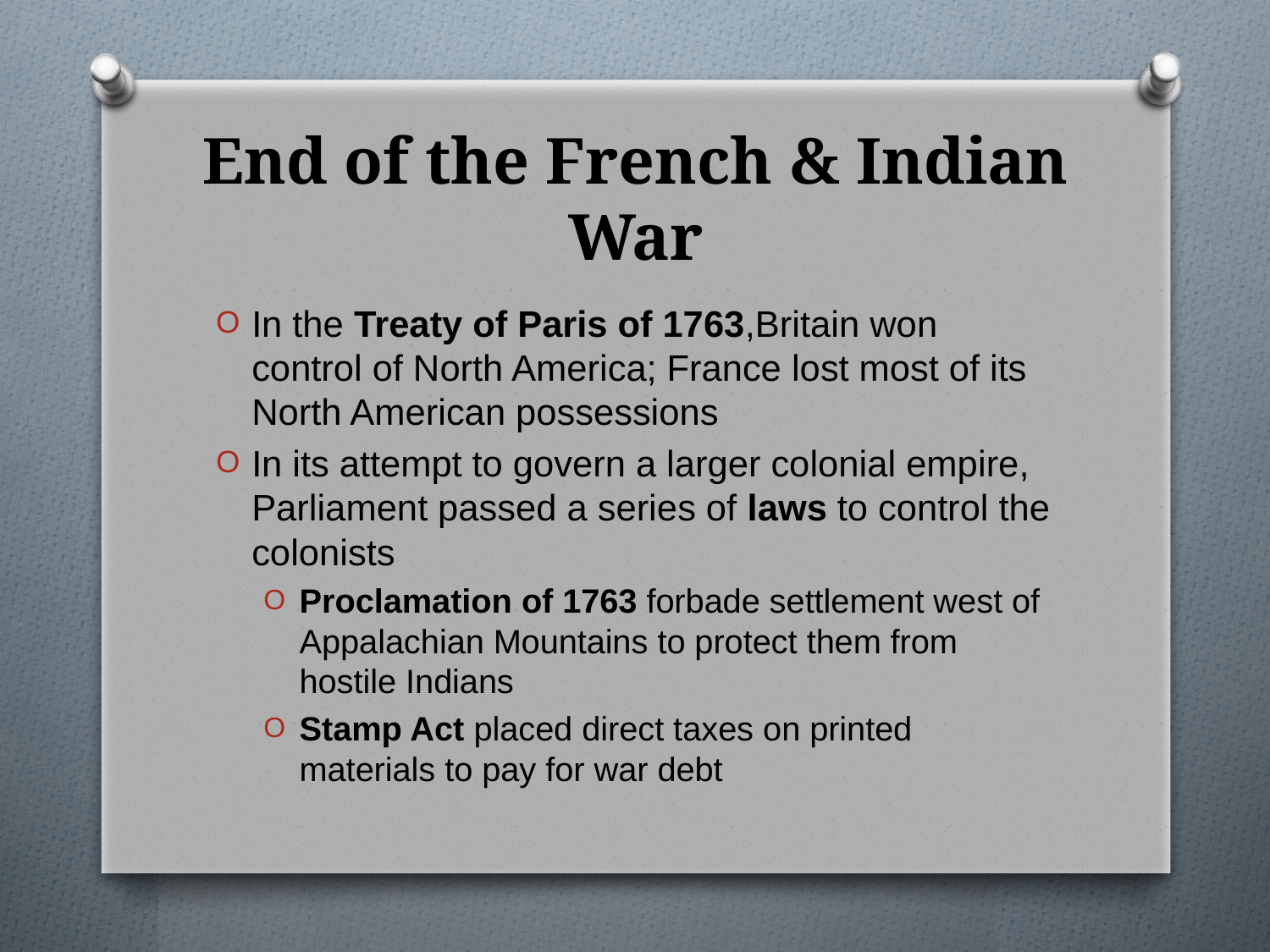

# End of the French & Indian War
In the Treaty of Paris of 1763,Britain won control of North America; France lost most of its North American possessions
In its attempt to govern a larger colonial empire, Parliament passed a series of laws to control the colonists
Proclamation of 1763 forbade settlement west of Appalachian Mountains to protect them from hostile Indians
Stamp Act placed direct taxes on printed materials to pay for war debt